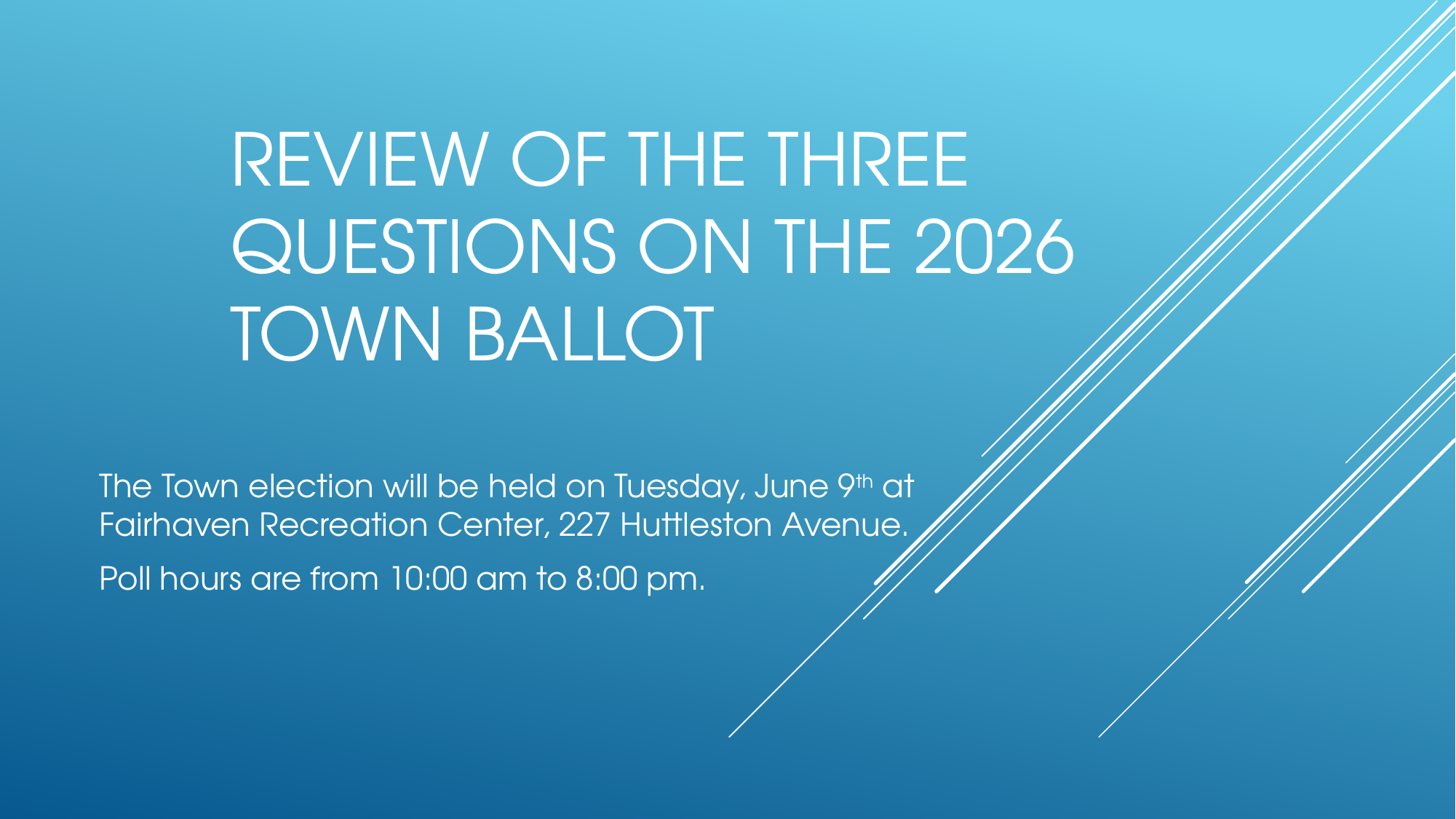

# Review of the three questions on the 2026 town ballot
The Town election will be held on Tuesday, June 9th at Fairhaven Recreation Center, 227 Huttleston Avenue.
Poll hours are from 10:00 am to 8:00 pm.